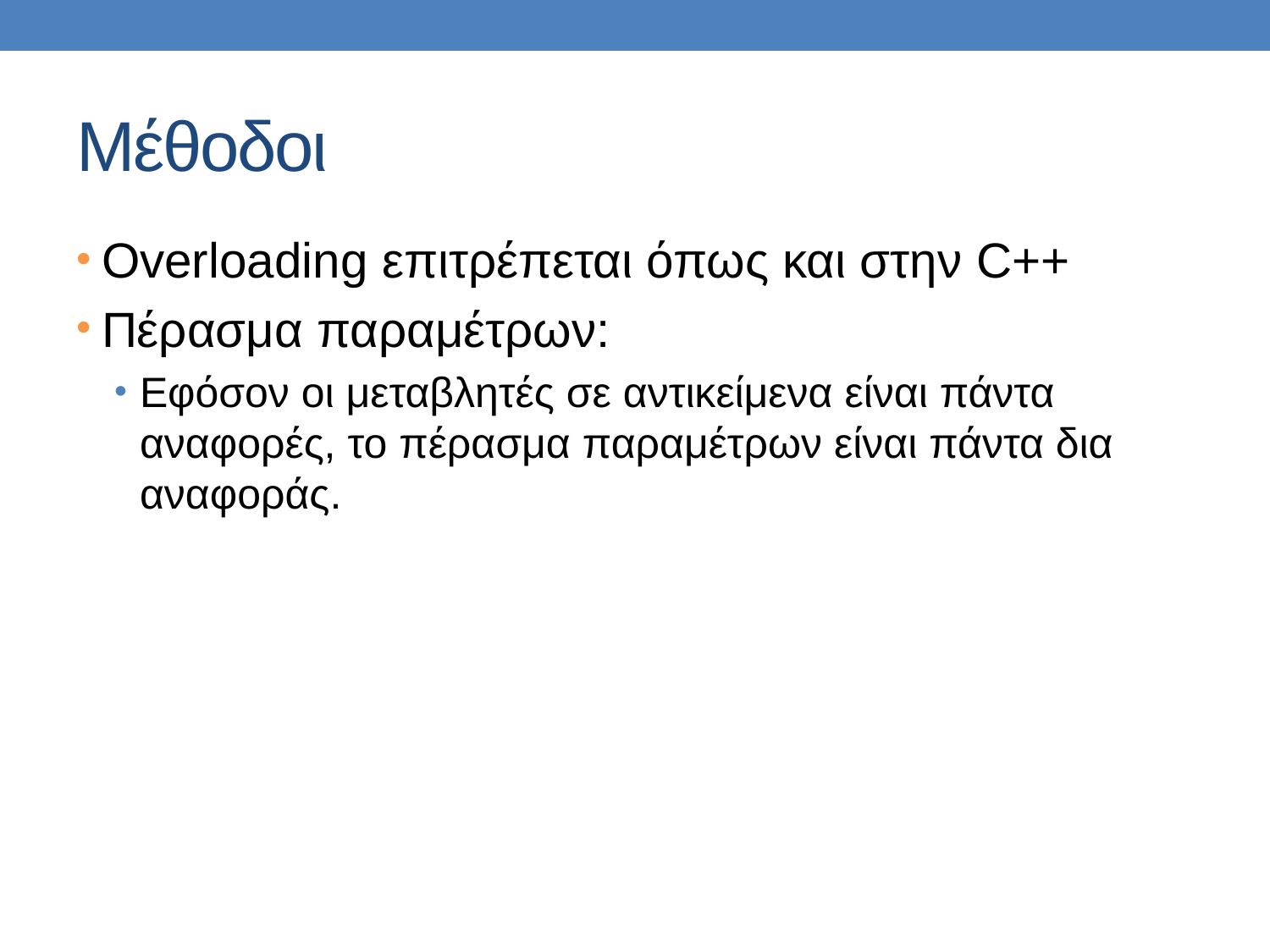

# Μέθοδοι
Overloading επιτρέπεται όπως και στην C++
Πέρασμα παραμέτρων:
Εφόσον οι μεταβλητές σε αντικείμενα είναι πάντα αναφορές, το πέρασμα παραμέτρων είναι πάντα δια αναφοράς.